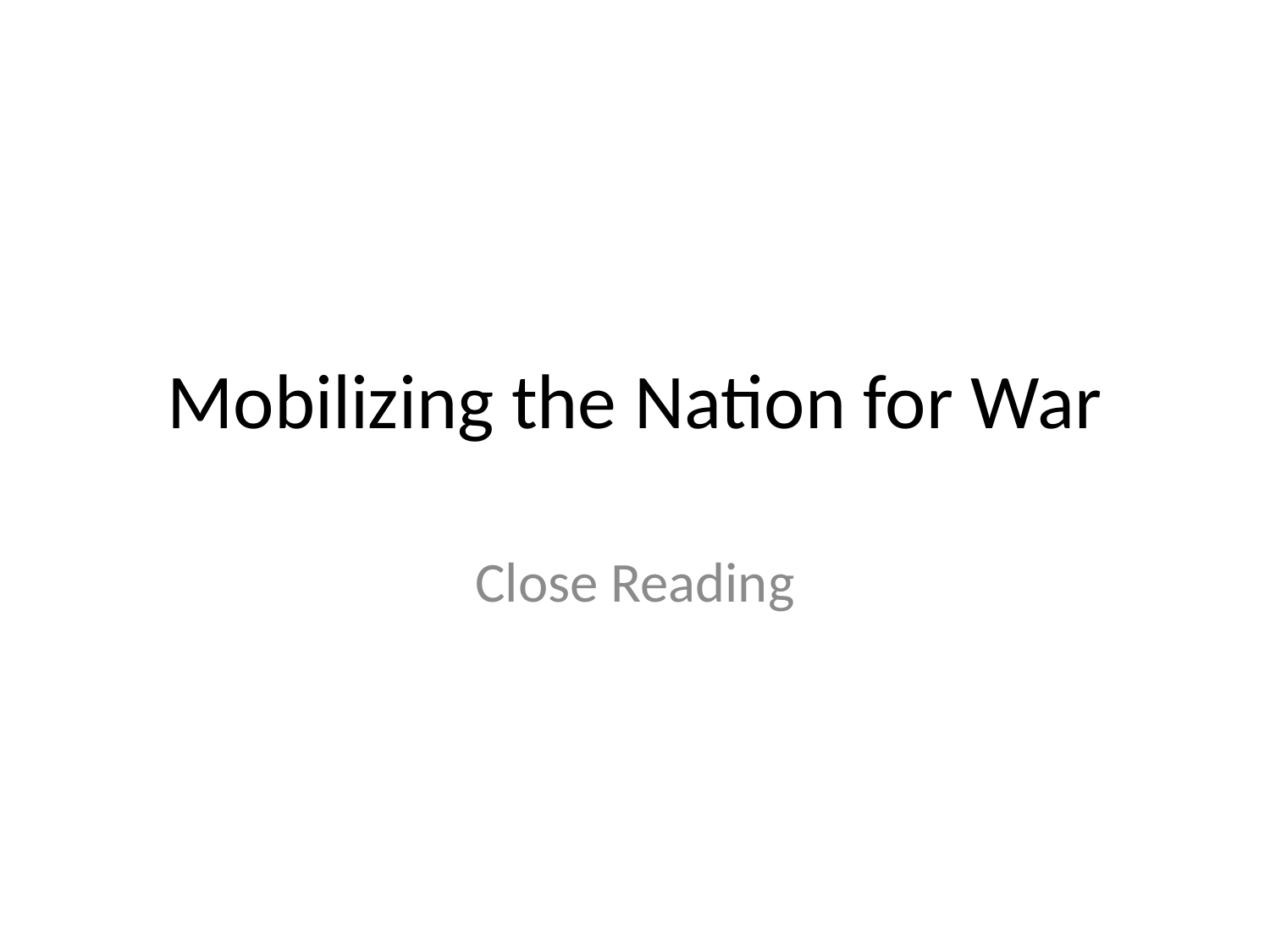

# Mobilizing the Nation for War
Close Reading